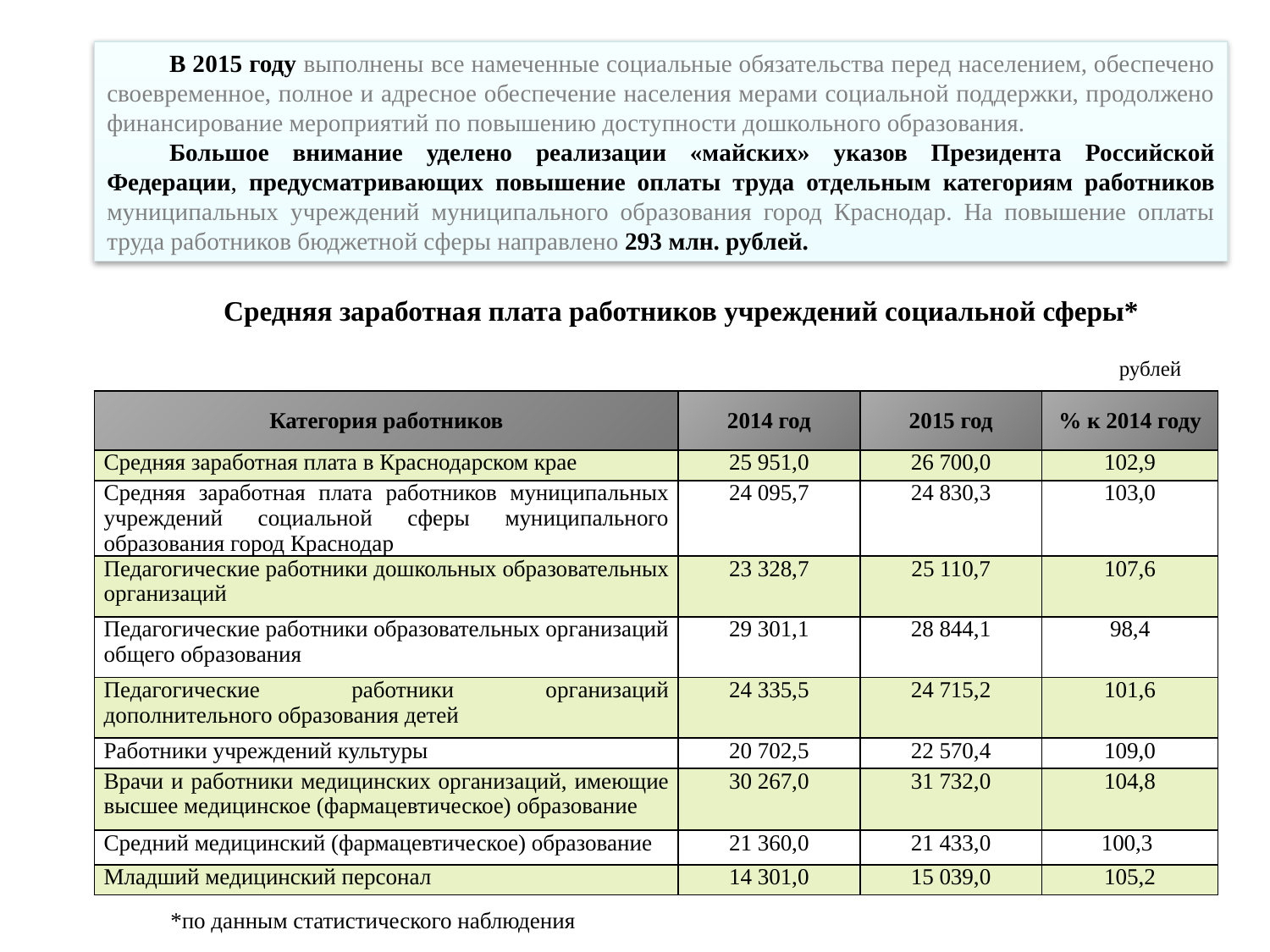

В 2015 году выполнены все намеченные социальные обязательства перед населением, обеспечено своевременное, полное и адресное обеспечение населения мерами социальной поддержки, продолжено финансирование мероприятий по повышению доступности дошкольного образования.
Большое внимание уделено реализации «майских» указов Президента Российской Федерации, предусматривающих повышение оплаты труда отдельным категориям работников муниципальных учреждений муниципального образования город Краснодар. На повышение оплаты труда работников бюджетной сферы направлено 293 млн. рублей.
# Средняя заработная плата работников учреждений социальной сферы*
     рублей
| Категория работников | 2014 год | 2015 год | % к 2014 году |
| --- | --- | --- | --- |
| Средняя заработная плата в Краснодарском крае | 25 951,0 | 26 700,0 | 102,9 |
| Средняя заработная плата работников муниципальных учреждений социальной сферы муниципального образования город Краснодар | 24 095,7 | 24 830,3 | 103,0 |
| Педагогические работники дошкольных образовательных организаций | 23 328,7 | 25 110,7 | 107,6 |
| Педагогические работники образовательных организаций общего образования | 29 301,1 | 28 844,1 | 98,4 |
| Педагогические работники организаций дополнительного образования детей | 24 335,5 | 24 715,2 | 101,6 |
| Работники учреждений культуры | 20 702,5 | 22 570,4 | 109,0 |
| Врачи и работники медицинских организаций, имеющие высшее медицинское (фармацевтическое) образование | 30 267,0 | 31 732,0 | 104,8 |
| Средний медицинский (фармацевтическое) образование | 21 360,0 | 21 433,0 | 100,3 |
| Младший медицинский персонал | 14 301,0 | 15 039,0 | 105,2 |
*по данным статистического наблюдения